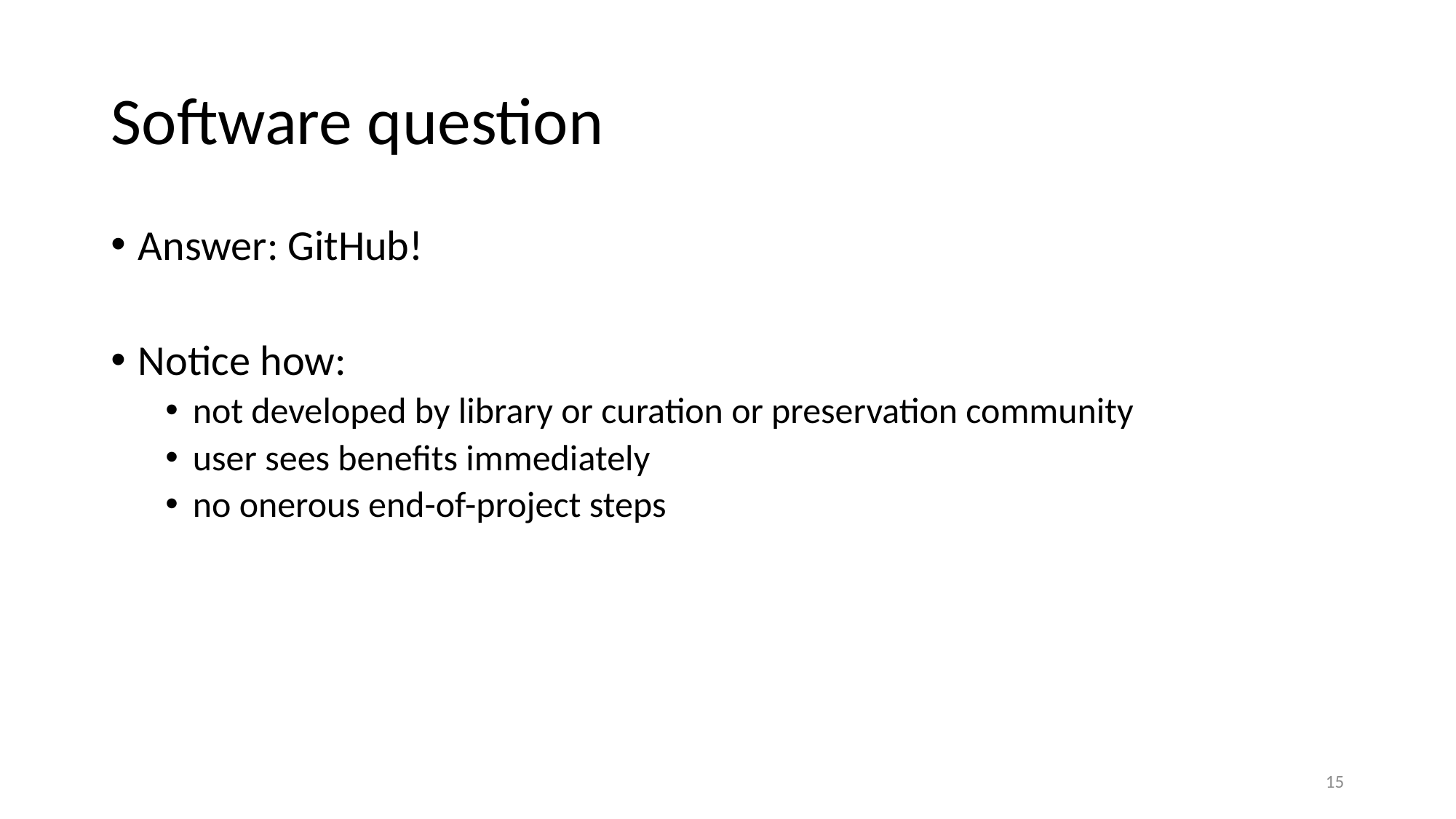

# Software question
Answer: GitHub!

Notice how:
not developed by library or curation or preservation community
user sees benefits immediately
no onerous end-of-project steps
15